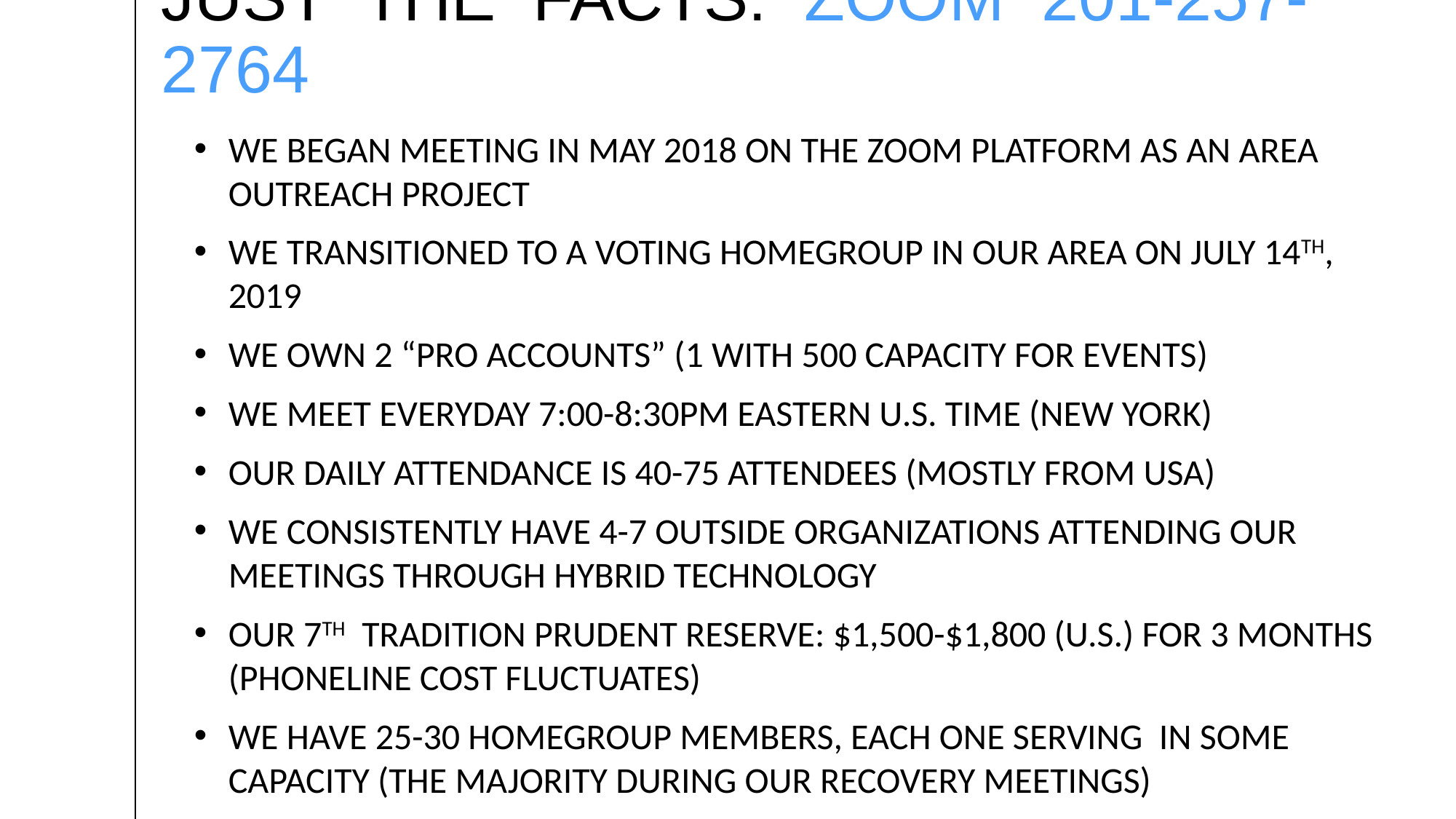

# JUST  THE  FACTS:  ZOOM  201-257-2764

WE BEGAN MEETING IN MAY 2018 ON THE ZOOM PLATFORM AS AN AREA OUTREACH PROJECT
WE TRANSITIONED TO A VOTING HOMEGROUP IN OUR AREA ON JULY 14TH, 2019
WE OWN 2 “PRO ACCOUNTS” (1 WITH 500 CAPACITY FOR EVENTS)
WE MEET EVERYDAY 7:00-8:30PM EASTERN U.S. TIME (NEW YORK)
OUR DAILY ATTENDANCE IS 40-75 ATTENDEES (MOSTLY FROM USA)
WE CONSISTENTLY HAVE 4-7 OUTSIDE ORGANIZATIONS ATTENDING OUR MEETINGS THROUGH HYBRID TECHNOLOGY
OUR 7TH  TRADITION PRUDENT RESERVE: $1,500-$1,800 (U.S.) FOR 3 MONTHS (PHONELINE COST FLUCTUATES)
WE HAVE 25-30 HOMEGROUP MEMBERS, EACH ONE SERVING  IN SOME CAPACITY (THE MAJORITY DURING OUR RECOVERY MEETINGS)